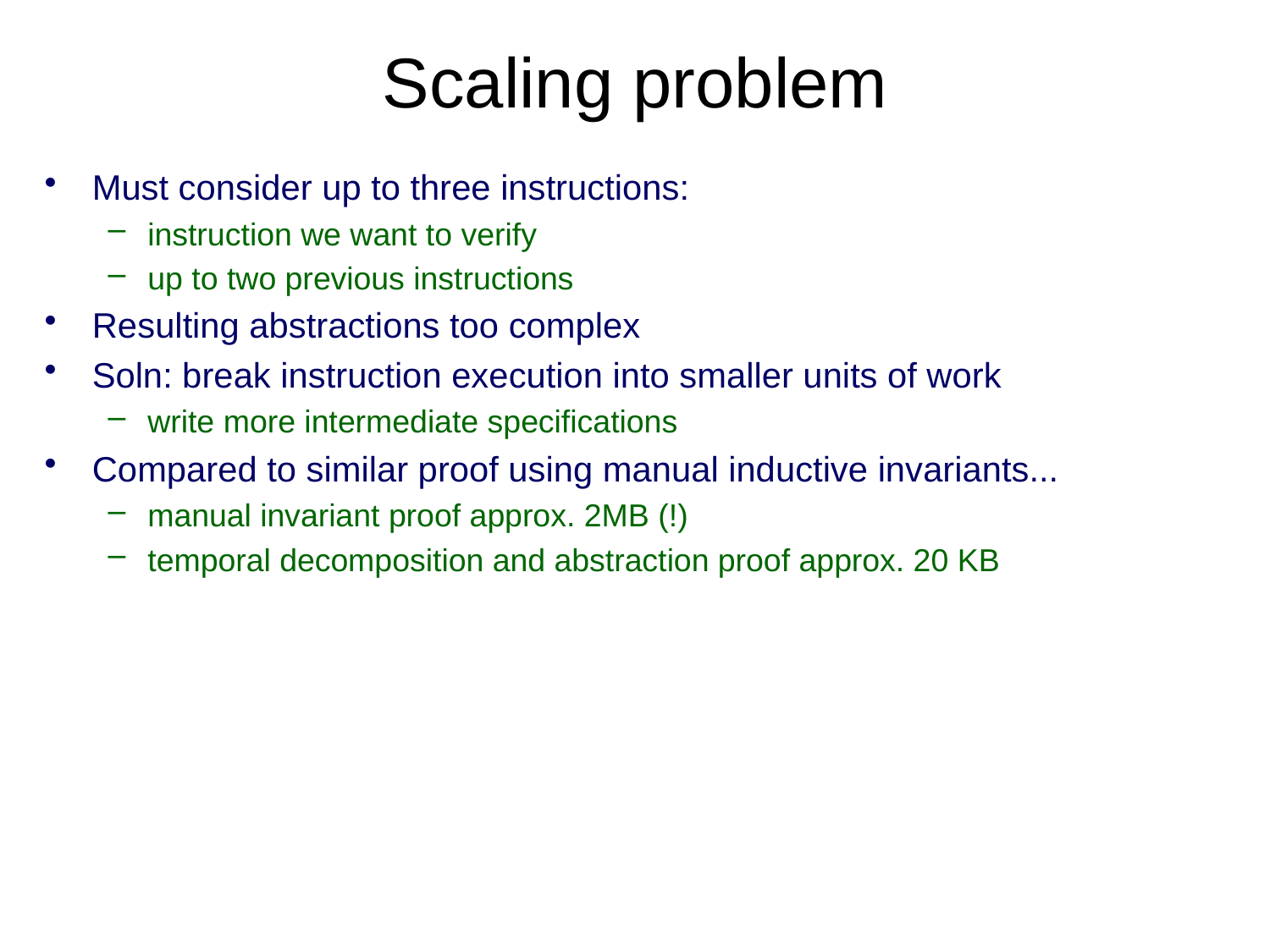

# Scaling problem
Must consider up to three instructions:
instruction we want to verify
up to two previous instructions
Resulting abstractions too complex
Soln: break instruction execution into smaller units of work
write more intermediate specifications
Compared to similar proof using manual inductive invariants...
manual invariant proof approx. 2MB (!)
temporal decomposition and abstraction proof approx. 20 KB